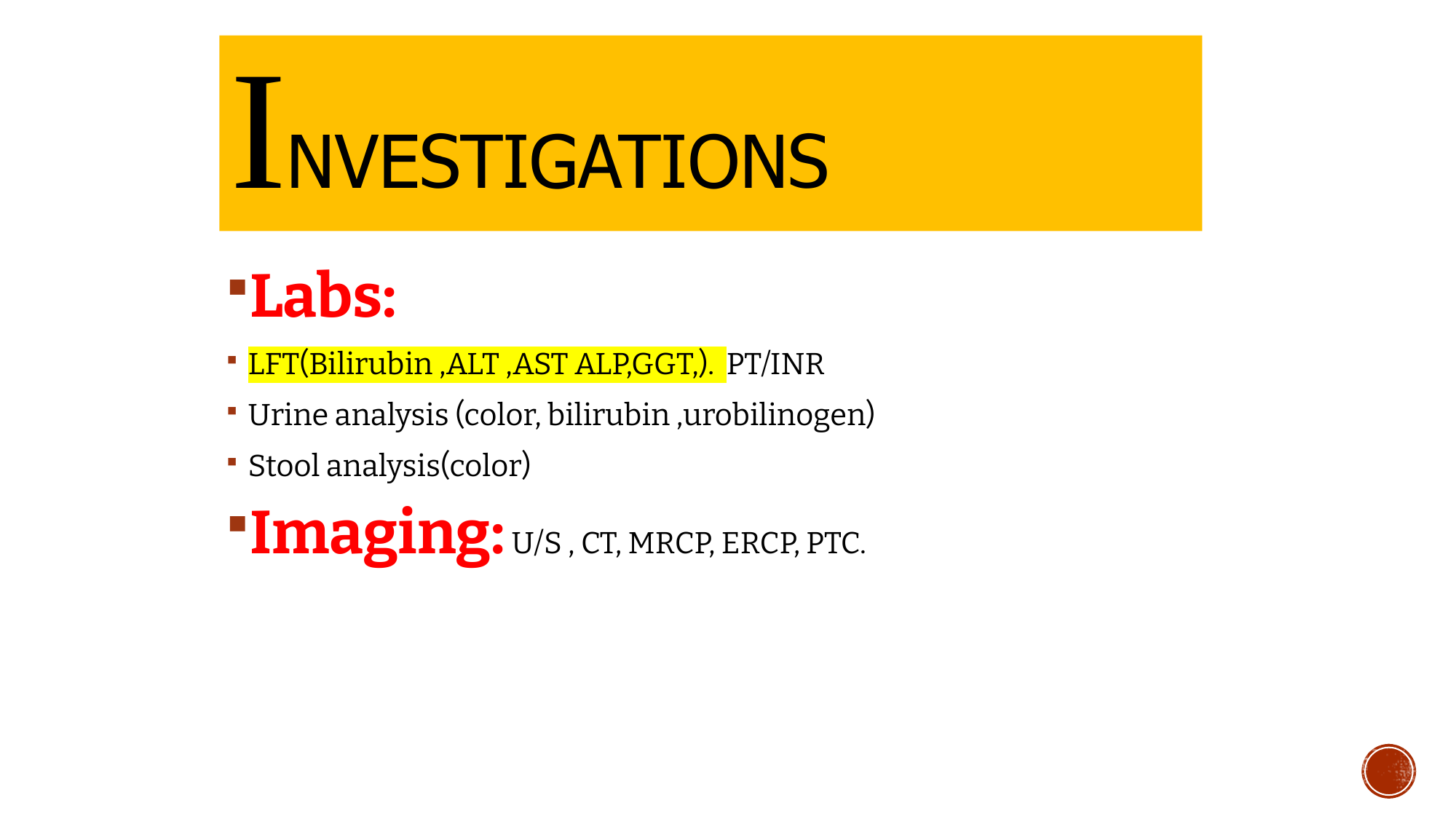

# Investigations
Labs:
LFT(Bilirubin ,ALT ,AST ALP,GGT,).  PT/INR
Urine analysis (color, bilirubin ,urobilinogen)
Stool analysis(color)
Imaging: U/S , CT, MRCP, ERCP, PTC.